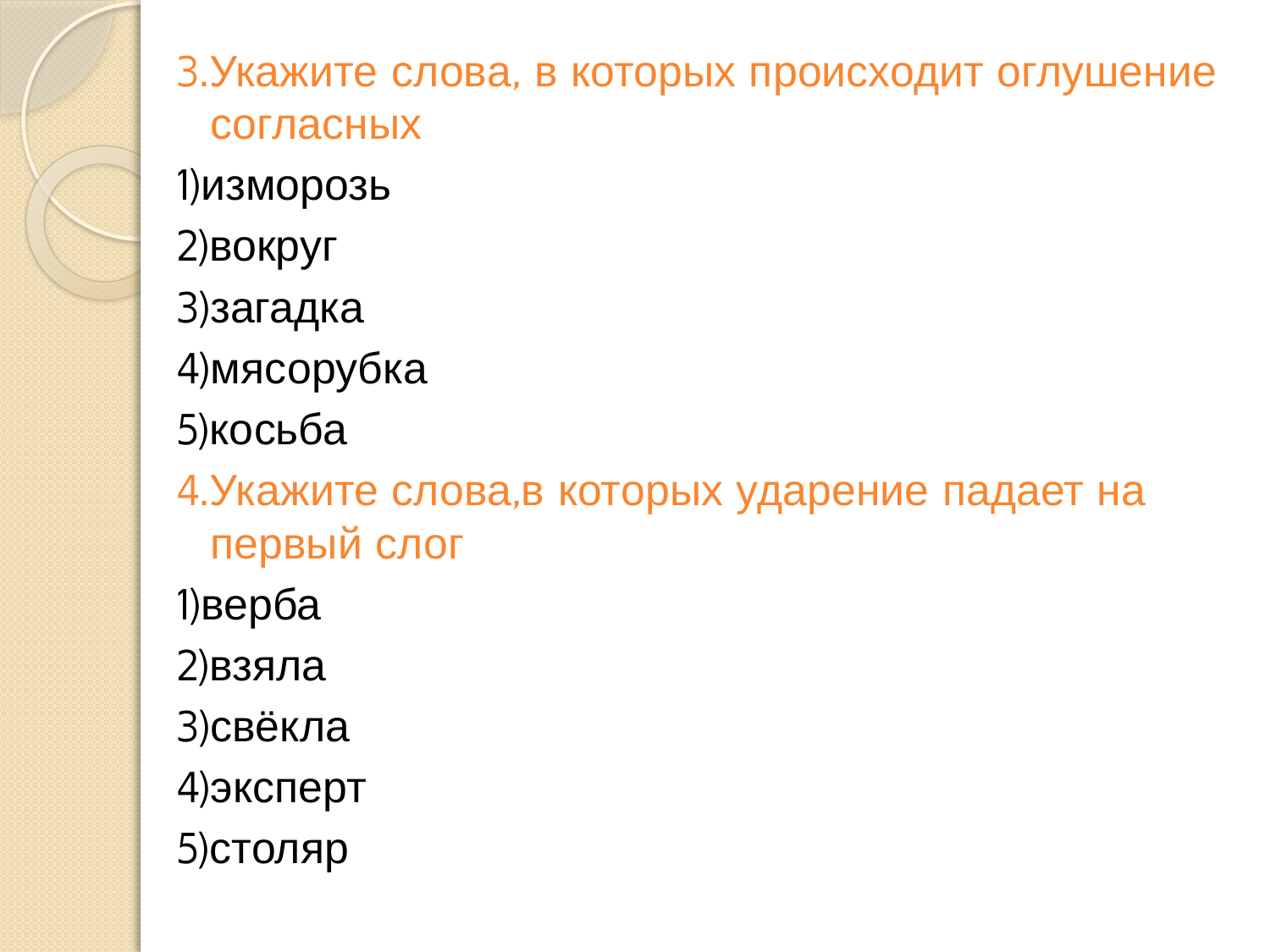

3.Укажите слова, в которых происходит оглушение согласных
1)изморозь
2)вокруг
3)загадка
4)мясорубка
5)косьба
4.Укажите слова,в которых ударение падает на первый слог
1)верба
2)взяла
3)свёкла
4)эксперт
5)столяр